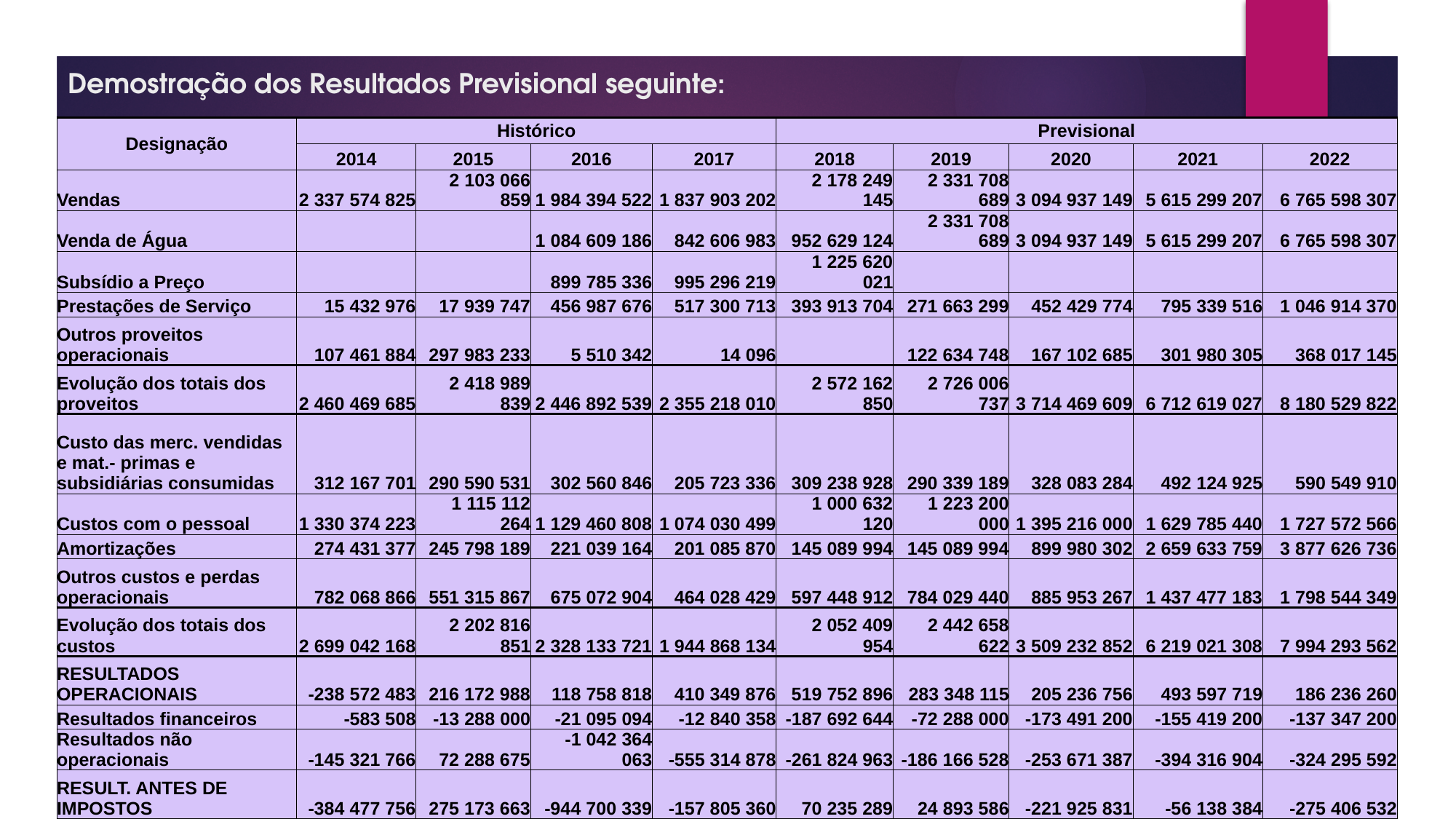

# Demostração dos Resultados Previsional seguinte:
| Designação | Histórico |  |  |  | Previsional |  |  |  |  |
| --- | --- | --- | --- | --- | --- | --- | --- | --- | --- |
|  | 2014 | 2015 | 2016 | 2017 | 2018 | 2019 | 2020 | 2021 | 2022 |
| Vendas | 2 337 574 825 | 2 103 066 859 | 1 984 394 522 | 1 837 903 202 | 2 178 249 145 | 2 331 708 689 | 3 094 937 149 | 5 615 299 207 | 6 765 598 307 |
| Venda de Água |  |  | 1 084 609 186 | 842 606 983 | 952 629 124 | 2 331 708 689 | 3 094 937 149 | 5 615 299 207 | 6 765 598 307 |
| Subsídio a Preço |  |  | 899 785 336 | 995 296 219 | 1 225 620 021 |  |  |  |  |
| Prestações de Serviço | 15 432 976 | 17 939 747 | 456 987 676 | 517 300 713 | 393 913 704 | 271 663 299 | 452 429 774 | 795 339 516 | 1 046 914 370 |
| Outros proveitos operacionais | 107 461 884 | 297 983 233 | 5 510 342 | 14 096 |  | 122 634 748 | 167 102 685 | 301 980 305 | 368 017 145 |
| Evolução dos totais dos proveitos | 2 460 469 685 | 2 418 989 839 | 2 446 892 539 | 2 355 218 010 | 2 572 162 850 | 2 726 006 737 | 3 714 469 609 | 6 712 619 027 | 8 180 529 822 |
| Custo das merc. vendidas e mat.- primas e subsidiárias consumidas | 312 167 701 | 290 590 531 | 302 560 846 | 205 723 336 | 309 238 928 | 290 339 189 | 328 083 284 | 492 124 925 | 590 549 910 |
| Custos com o pessoal | 1 330 374 223 | 1 115 112 264 | 1 129 460 808 | 1 074 030 499 | 1 000 632 120 | 1 223 200 000 | 1 395 216 000 | 1 629 785 440 | 1 727 572 566 |
| Amortizações | 274 431 377 | 245 798 189 | 221 039 164 | 201 085 870 | 145 089 994 | 145 089 994 | 899 980 302 | 2 659 633 759 | 3 877 626 736 |
| Outros custos e perdas operacionais | 782 068 866 | 551 315 867 | 675 072 904 | 464 028 429 | 597 448 912 | 784 029 440 | 885 953 267 | 1 437 477 183 | 1 798 544 349 |
| Evolução dos totais dos custos | 2 699 042 168 | 2 202 816 851 | 2 328 133 721 | 1 944 868 134 | 2 052 409 954 | 2 442 658 622 | 3 509 232 852 | 6 219 021 308 | 7 994 293 562 |
| RESULTADOS OPERACIONAIS | -238 572 483 | 216 172 988 | 118 758 818 | 410 349 876 | 519 752 896 | 283 348 115 | 205 236 756 | 493 597 719 | 186 236 260 |
| Resultados financeiros | -583 508 | -13 288 000 | -21 095 094 | -12 840 358 | -187 692 644 | -72 288 000 | -173 491 200 | -155 419 200 | -137 347 200 |
| Resultados não operacionais | -145 321 766 | 72 288 675 | -1 042 364 063 | -555 314 878 | -261 824 963 | -186 166 528 | -253 671 387 | -394 316 904 | -324 295 592 |
| RESULT. ANTES DE IMPOSTOS | -384 477 756 | 275 173 663 | -944 700 339 | -157 805 360 | 70 235 289 | 24 893 586 | -221 925 831 | -56 138 384 | -275 406 532 |
| Resultados extraordinários |  |  |  |  | 0 | 0 | 587 892 840 | 2 201 263 922 | 3 379 223 286 |
| Imposto sobre o rendimento |  |  |  |  | 0 | 7 965 948 | 117 109 443 | 686 440 172 | 993 221 361 |
| RESULTADO LIQUIDO | -384 477 756 | 275 173 663 | -944 700 339 | -157 805 360 | 70 235 289 | 16 927 639 | 248 857 566 | 1 458 685 366 | 2 110 595 393 |